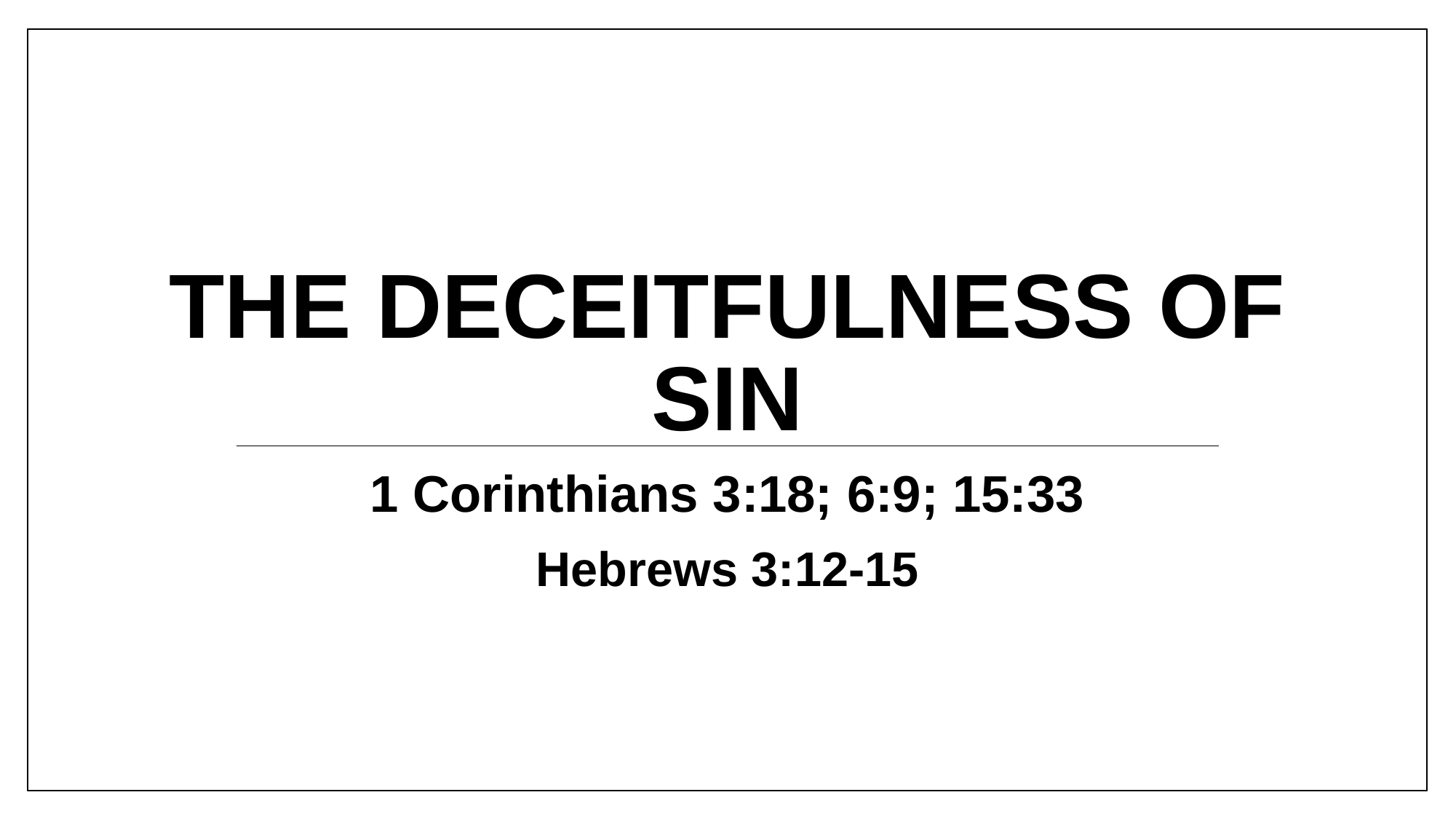

# The Deceitfulness Of Sin
1 Corinthians 3:18; 6:9; 15:33
Hebrews 3:12-15